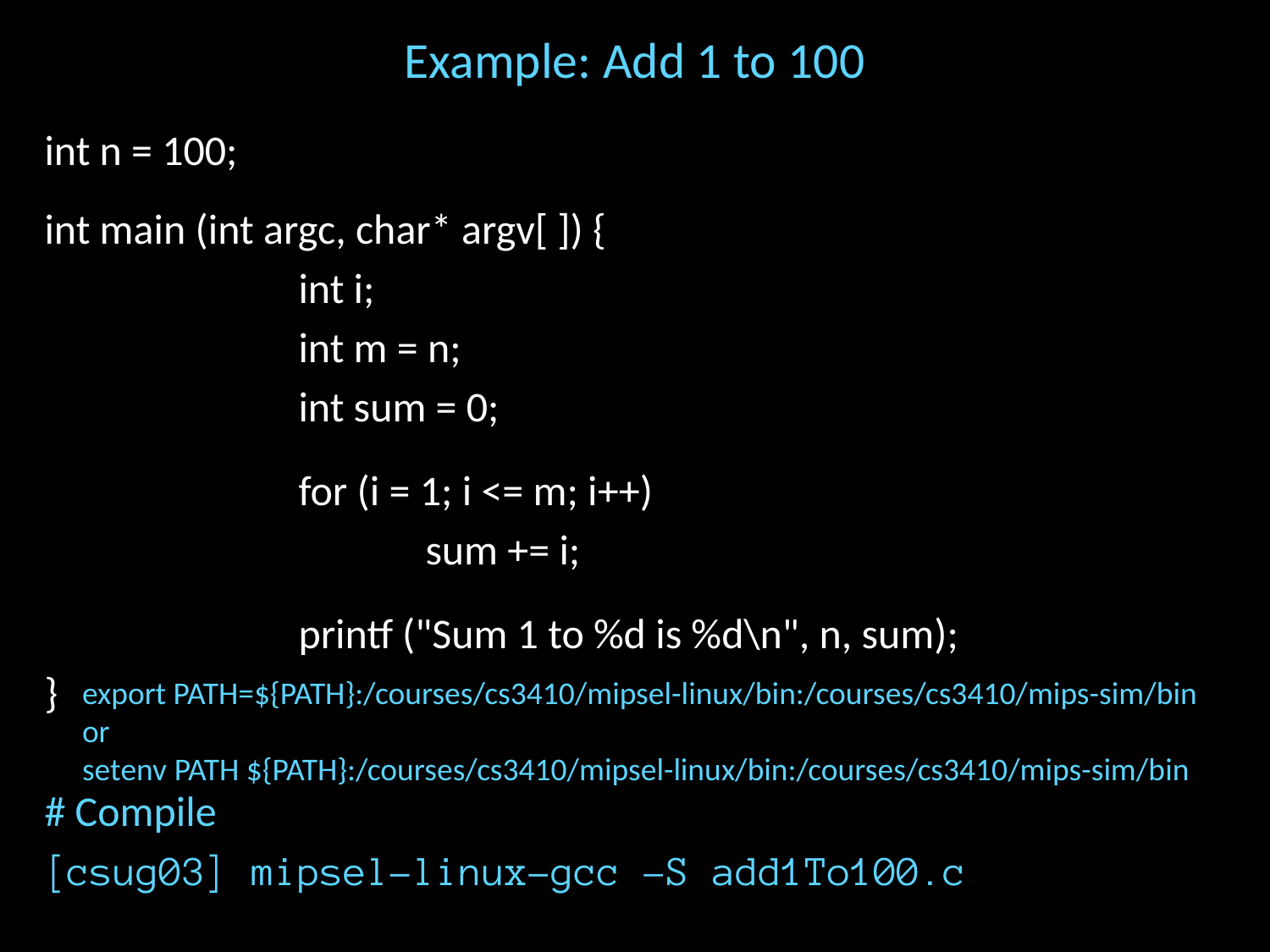

# Example: Add 1 to 100
int n = 100;

int main (int argc, char* argv[ ]) {
		int i;
		int m = n;
		int sum = 0;

		for (i = 1; i <= m; i++)
			sum += i;

		printf ("Sum 1 to %d is %d\n", n, sum);
}

# Compile
[csug03] mipsel-linux-gcc –S add1To100.c
export PATH=${PATH}:/courses/cs3410/mipsel-linux/bin:/courses/cs3410/mips-sim/bin
or
setenv PATH ${PATH}:/courses/cs3410/mipsel-linux/bin:/courses/cs3410/mips-sim/bin